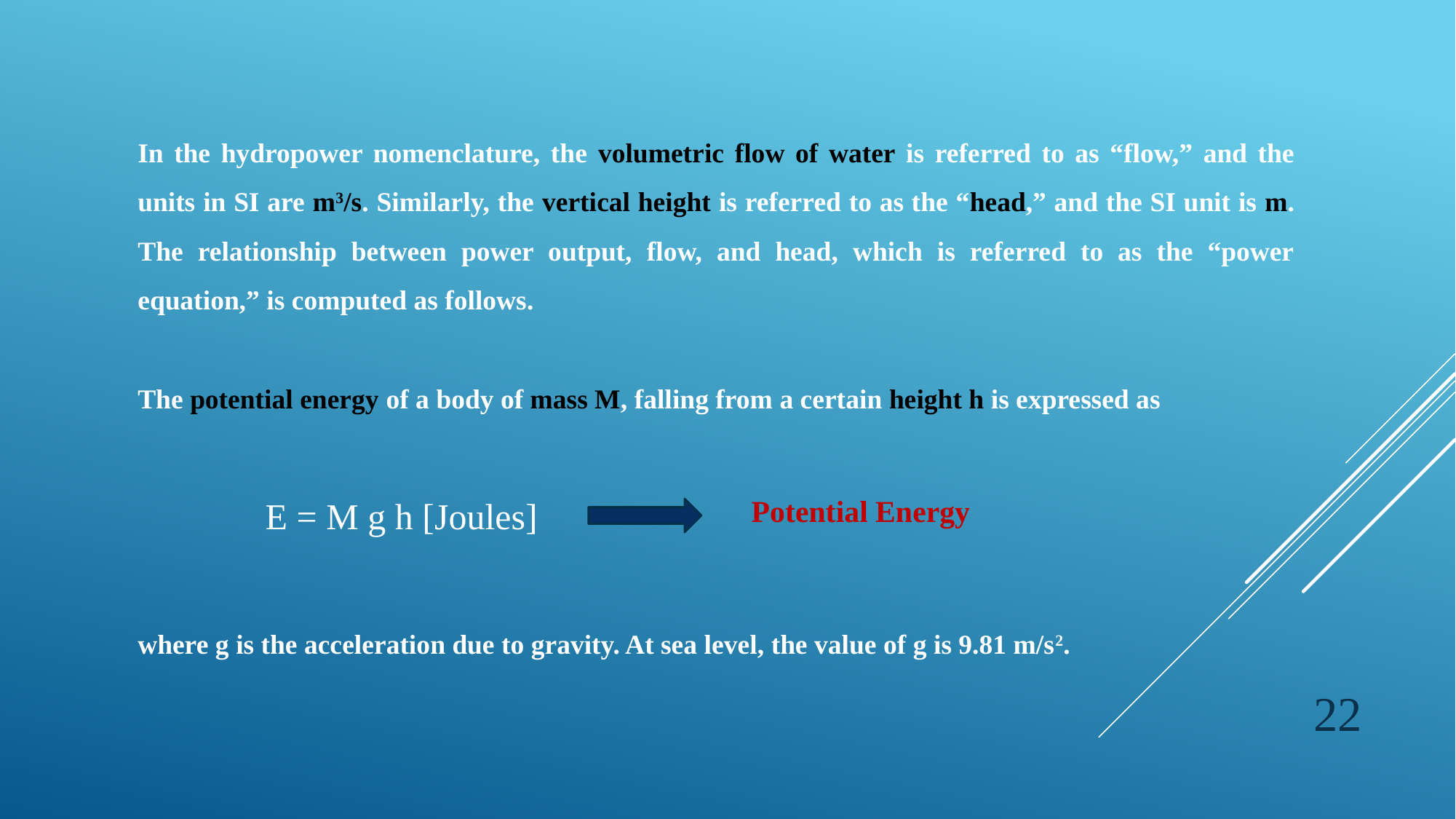

In the hydropower nomenclature, the volumetric flow of water is referred to as “flow,” and the units in SI are m3/s. Similarly, the vertical height is referred to as the “head,” and the SI unit is m. The relationship between power output, flow, and head, which is referred to as the “power equation,” is computed as follows.
The potential energy of a body of mass M, falling from a certain height h is expressed as
Potential Energy
E = M g h [Joules]

where g is the acceleration due to gravity. At sea level, the value of g is 9.81 m/s2.
22